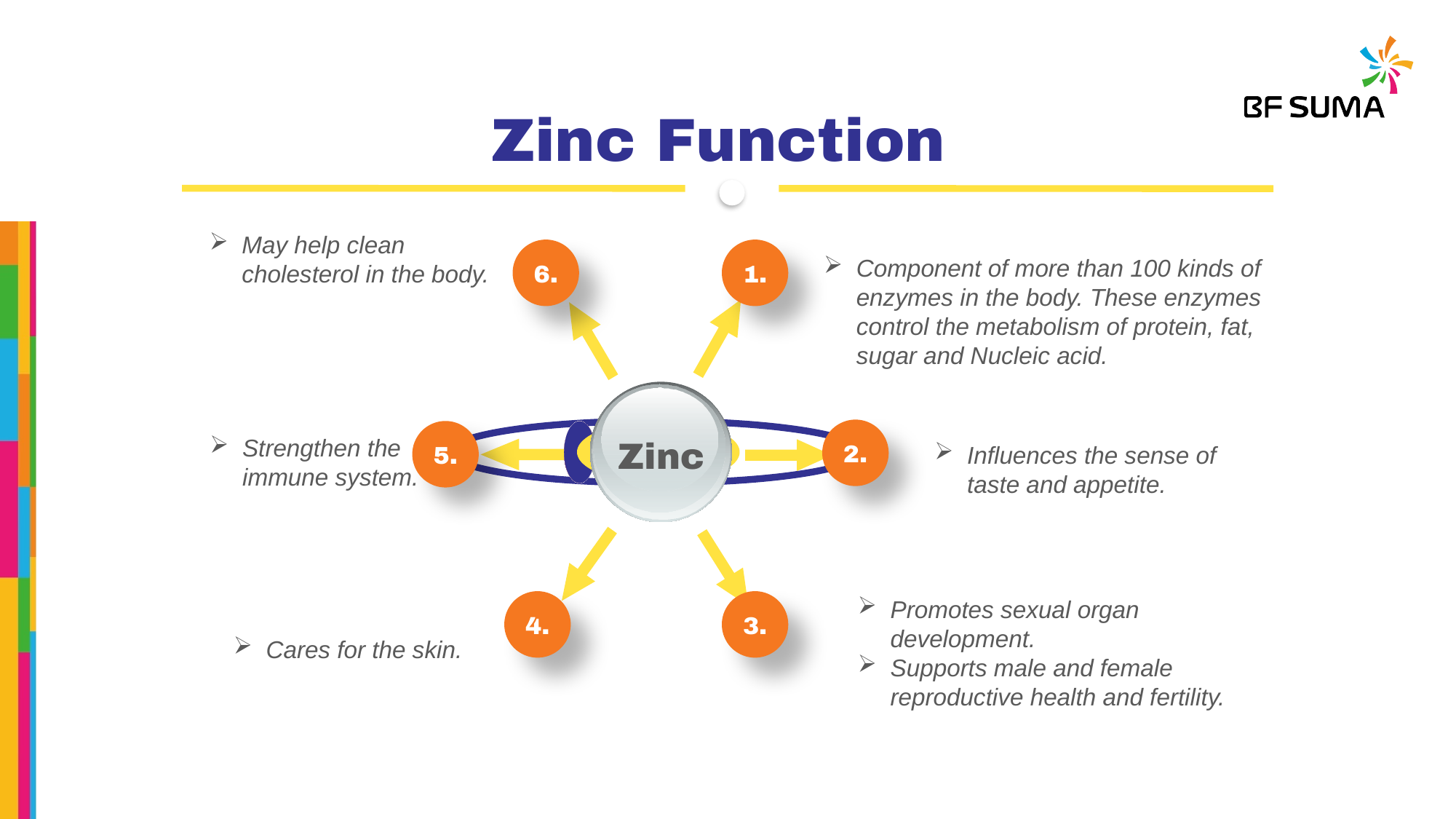

Zinc Function

May help clean cholesterol in the body.
6.
1.

2.

5.

Zinc

4.
3.
Component of more than 100 kinds of enzymes in the body. These enzymes control the metabolism of protein, fat, sugar and Nucleic acid.
Strengthen the immune system.
Influences the sense of taste and appetite.
Promotes sexual organ development.
Supports male and female reproductive health and fertility.
Cares for the skin.